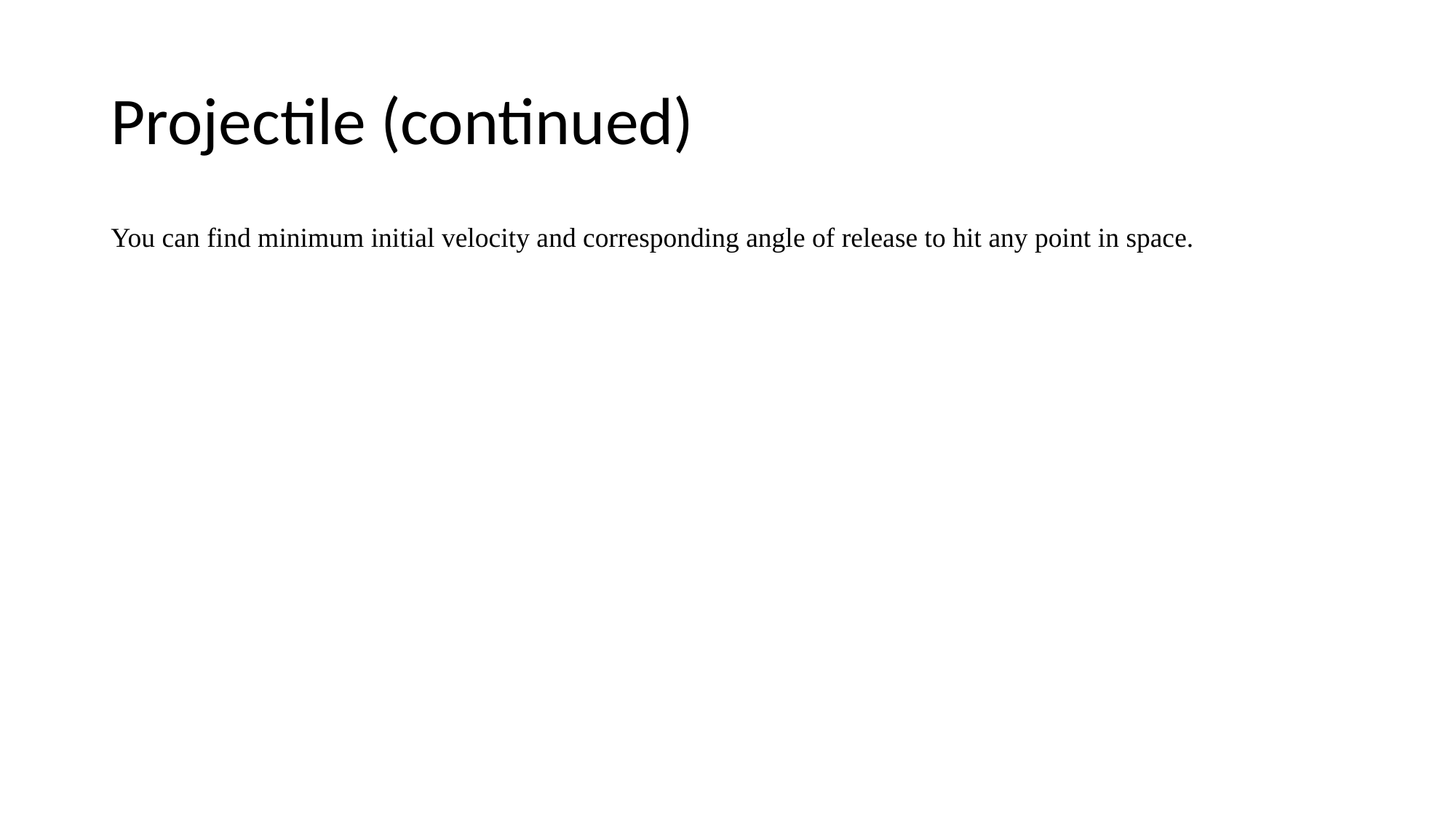

# Projectile (continued)
You can find minimum initial velocity and corresponding angle of release to hit any point in space.